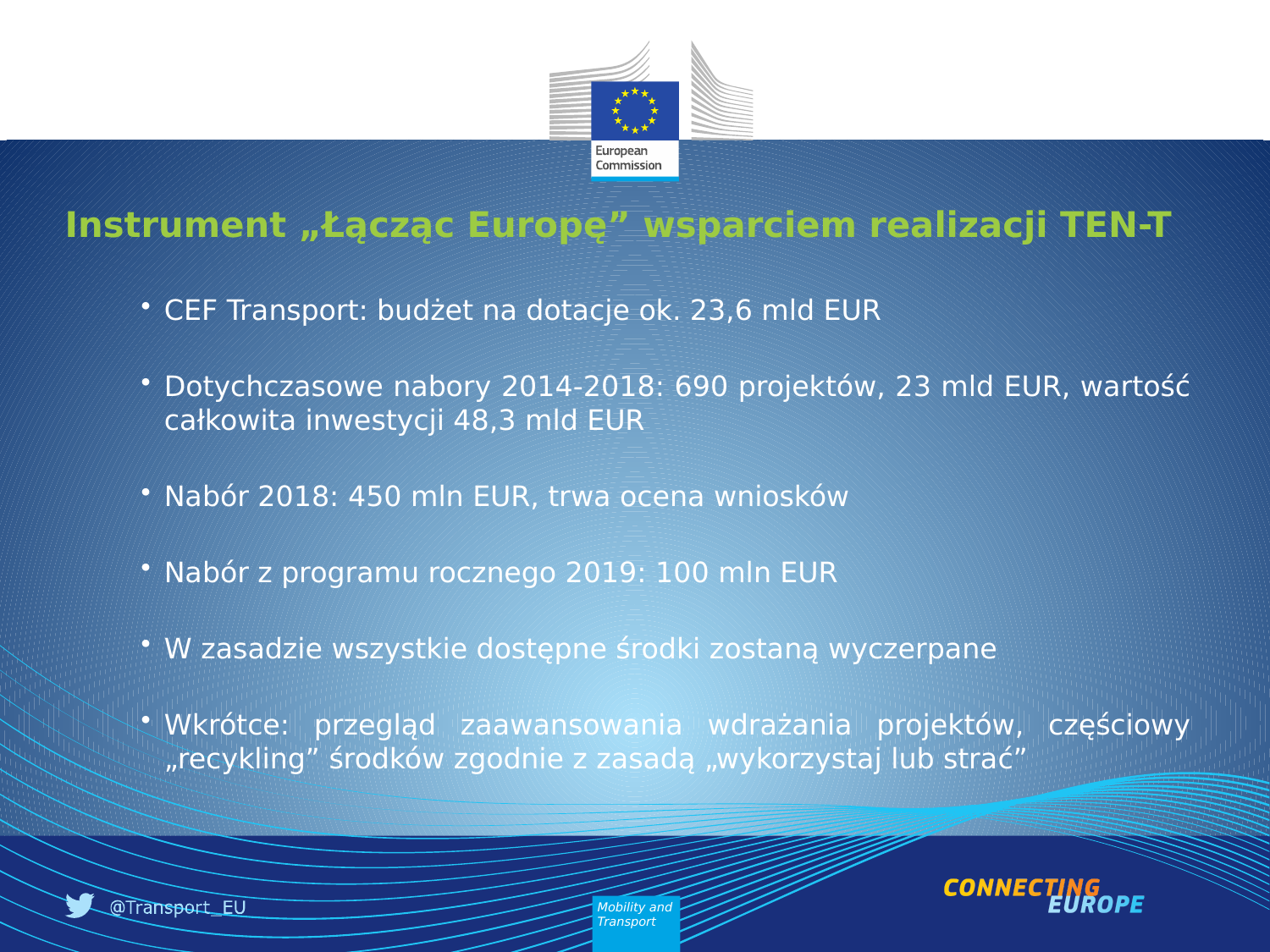

# Instrument „Łącząc Europę” wsparciem realizacji TEN-T
CEF Transport: budżet na dotacje ok. 23,6 mld EUR
Dotychczasowe nabory 2014-2018: 690 projektów, 23 mld EUR, wartość całkowita inwestycji 48,3 mld EUR
Nabór 2018: 450 mln EUR, trwa ocena wniosków
Nabór z programu rocznego 2019: 100 mln EUR
W zasadzie wszystkie dostępne środki zostaną wyczerpane
Wkrótce: przegląd zaawansowania wdrażania projektów, częściowy „recykling” środków zgodnie z zasadą „wykorzystaj lub strać”